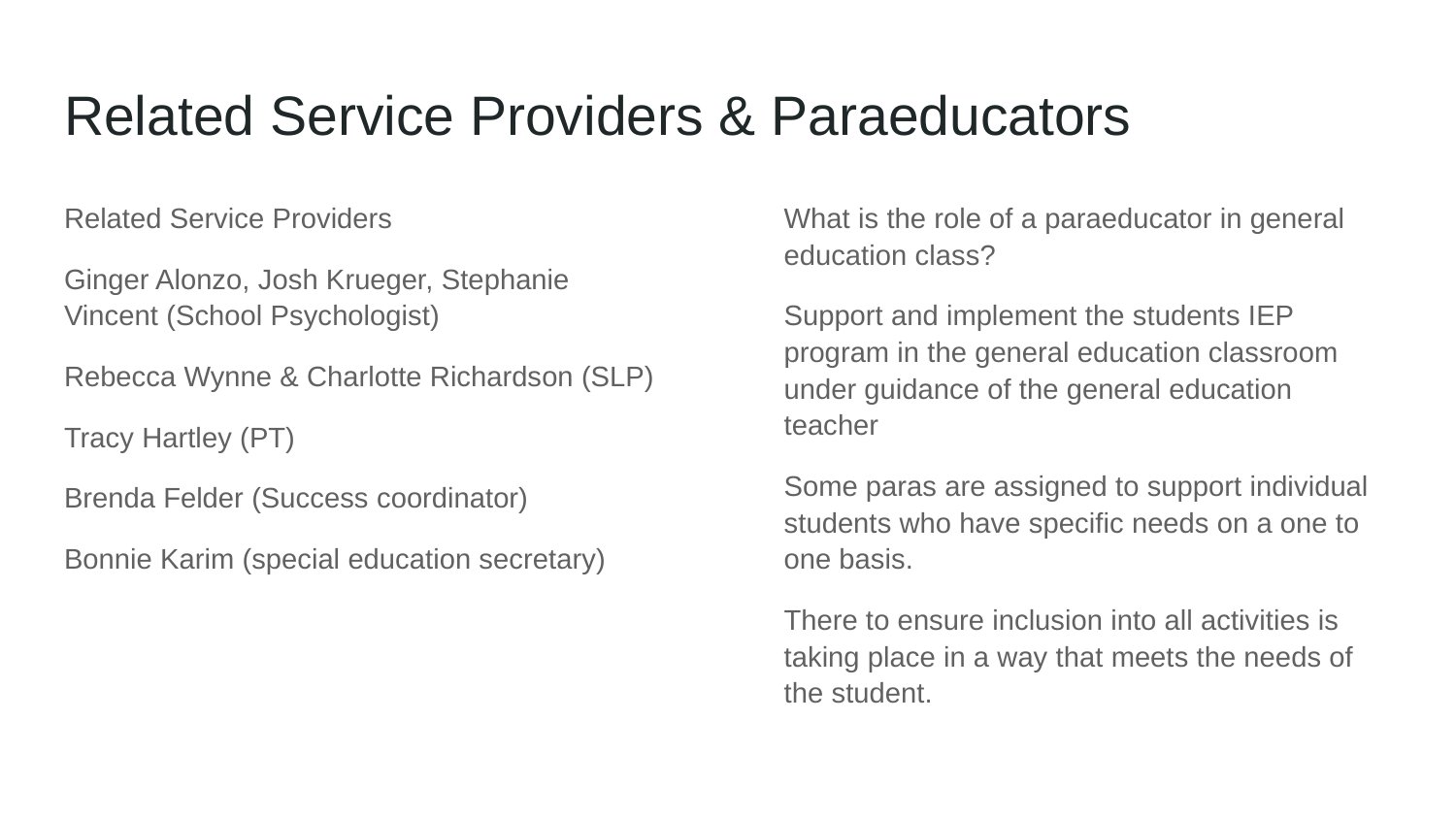

# Related Service Providers & Paraeducators
Related Service Providers
Ginger Alonzo, Josh Krueger, Stephanie Vincent (School Psychologist)
Rebecca Wynne & Charlotte Richardson (SLP)
Tracy Hartley (PT)
Brenda Felder (Success coordinator)
Bonnie Karim (special education secretary)
What is the role of a paraeducator in general education class?
Support and implement the students IEP program in the general education classroom under guidance of the general education teacher
Some paras are assigned to support individual students who have specific needs on a one to one basis.
There to ensure inclusion into all activities is taking place in a way that meets the needs of the student.